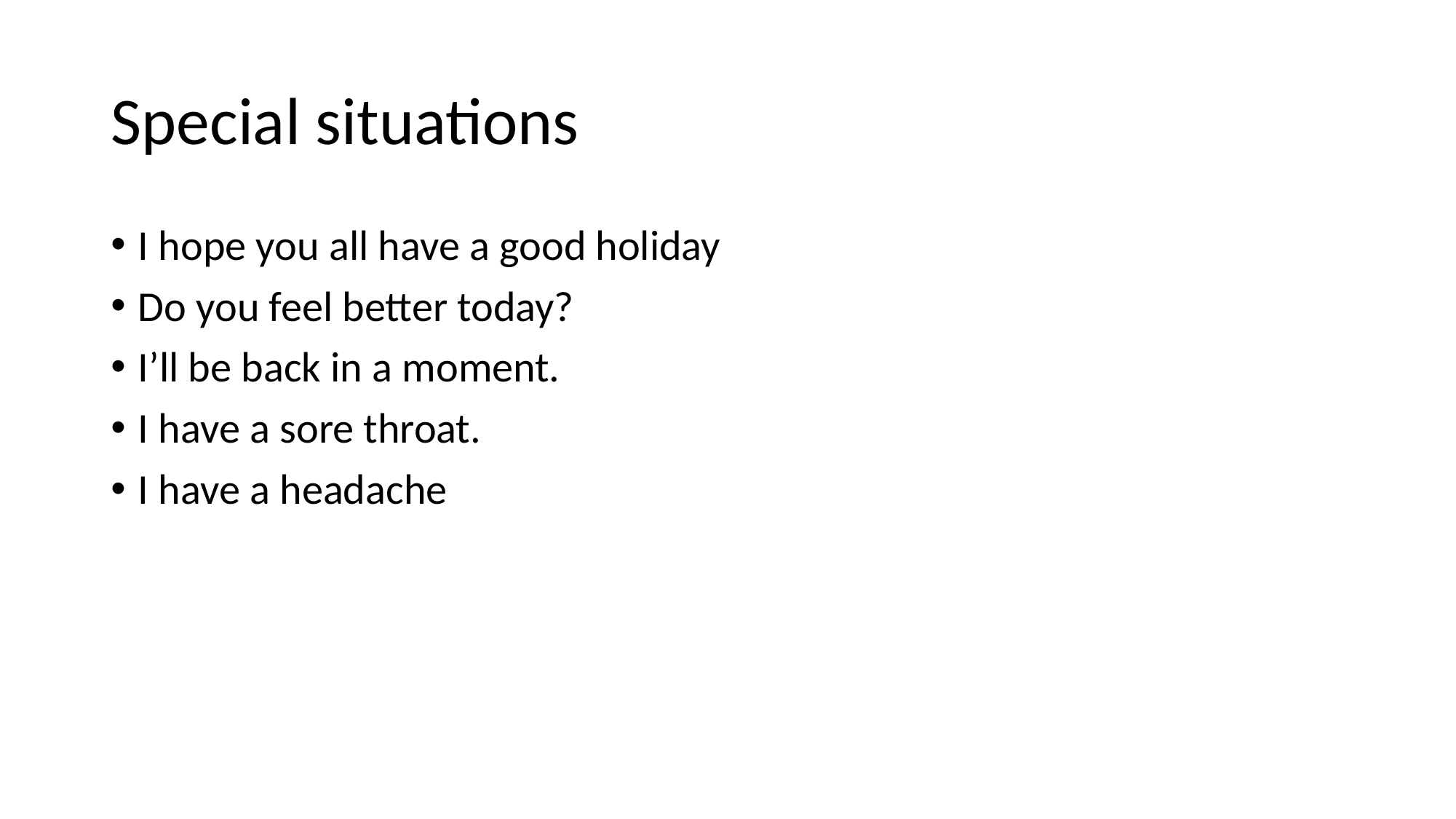

# Special situations
I hope you all have a good holiday
Do you feel better today?
I’ll be back in a moment.
I have a sore throat.
I have a headache